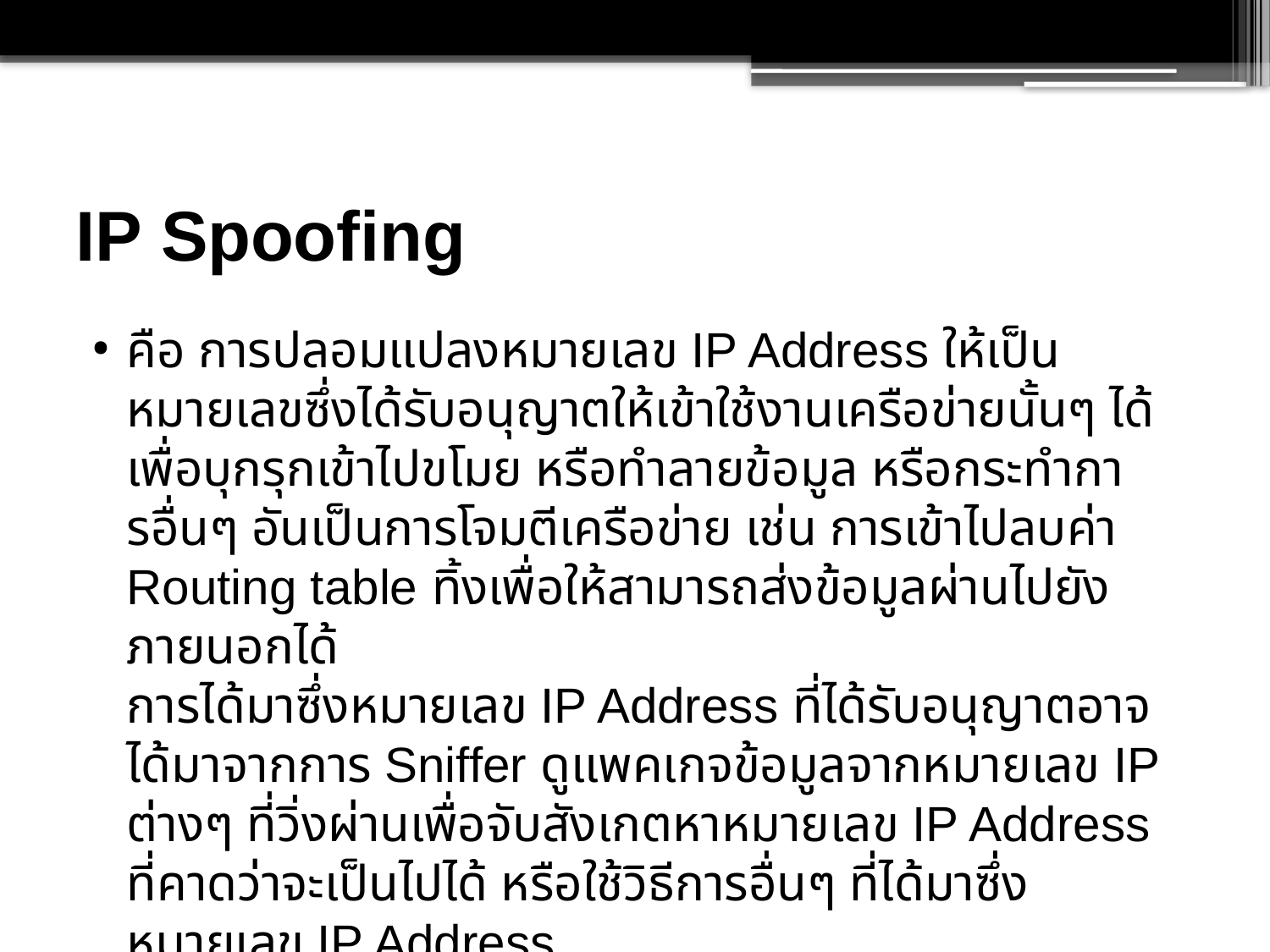

# IP Spoofing
คือ การปลอมแปลงหมายเลข IP Address ให้เป็นหมายเลขซึ่งได้รับอนุญาตให้เข้าใช้งานเครือข่ายนั้นๆ ได้ เพื่อบุกรุกเข้าไปขโมย หรือทำลายข้อมูล หรือกระทำการอื่นๆ อันเป็นการโจมตีเครือข่าย เช่น การเข้าไปลบค่า Routing table ทิ้งเพื่อให้สามารถส่งข้อมูลผ่านไปยังภายนอกได้
การได้มาซึ่งหมายเลข IP Address ที่ได้รับอนุญาตอาจได้มาจากการ Sniffer ดูแพคเกจข้อมูลจากหมายเลข IP ต่างๆ ที่วิ่งผ่านเพื่อจับสังเกตหาหมายเลข IP Address ที่คาดว่าจะเป็นไปได้ หรือใช้วิธีการอื่นๆ ที่ได้มาซึ่งหมายเลข IP Address